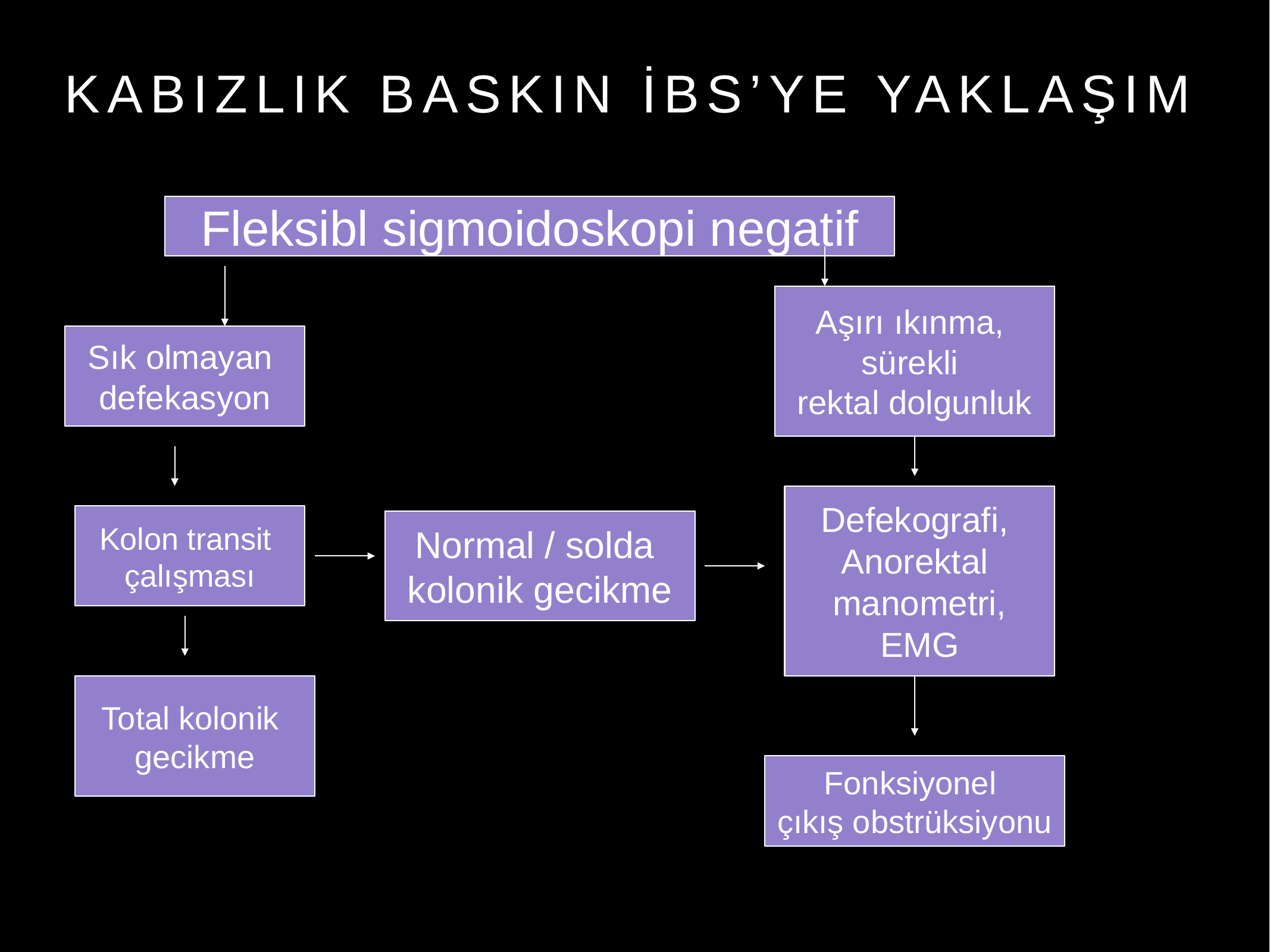

# KABIZLIK BASKIN İBS’YE YAKLAŞIM
Fleksibl sigmoidoskopi negatif

Aşırı ıkınma,
sürekli
rektal dolgunluk
Sık olmayan
defekasyon

Defekografi,
Anorektal
manometri,
EMG

Kolon transit
çalışması
Normal / solda
kolonik gecikme

Total kolonik
gecikme

Fonksiyonel
çıkış obstrüksiyonu